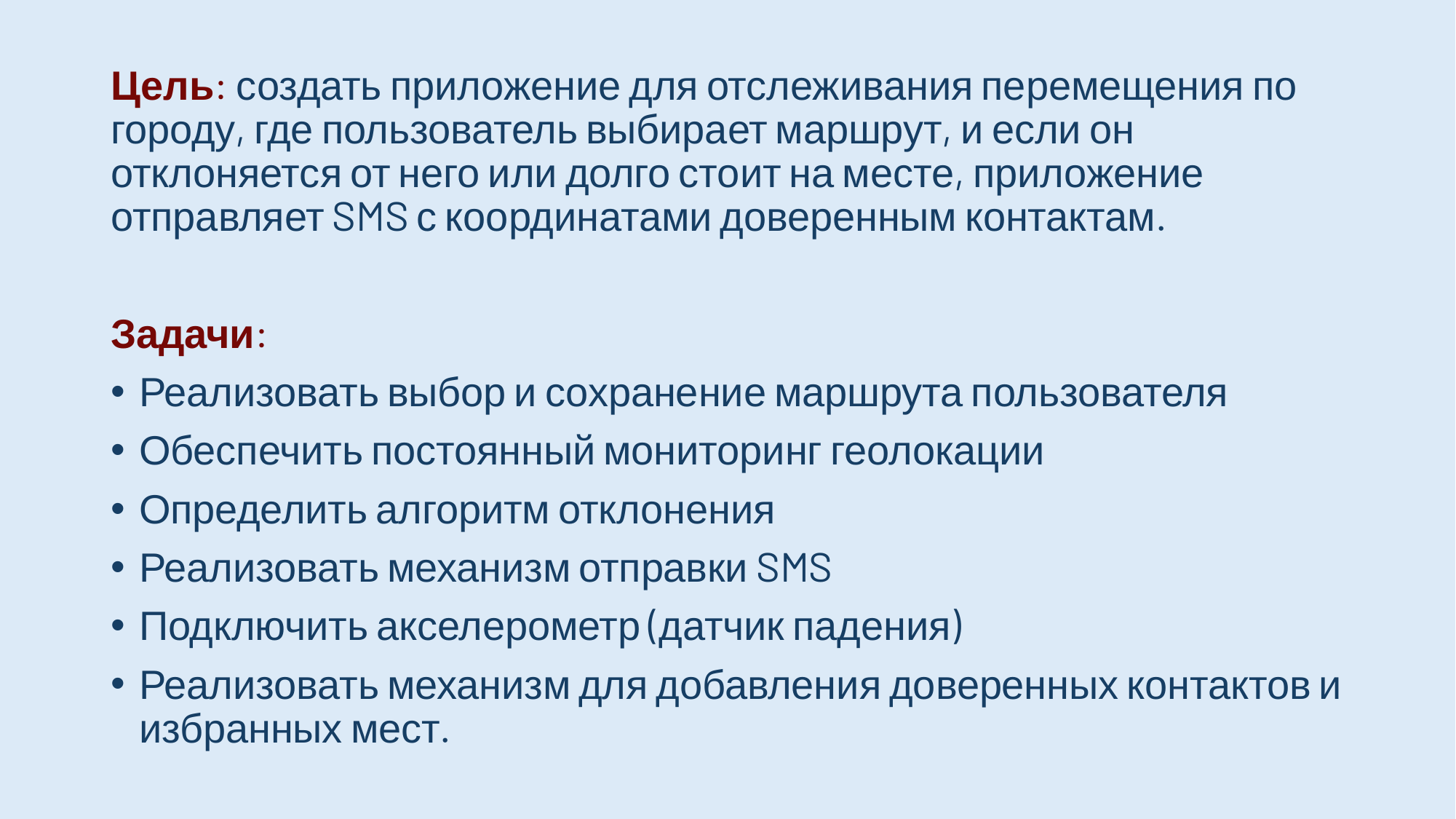

Цель: создать приложение для отслеживания перемещения по городу, где пользователь выбирает маршрут, и если он отклоняется от него или долго стоит на месте, приложение отправляет SMS с координатами доверенным контактам.

Задачи:
Реализовать выбор и сохранение маршрута пользователя
Обеспечить постоянный мониторинг геолокации
Определить алгоритм отклонения
Реализовать механизм отправки SMS
Подключить акселерометр (датчик падения)
Реализовать механизм для добавления доверенных контактов и избранных мест.